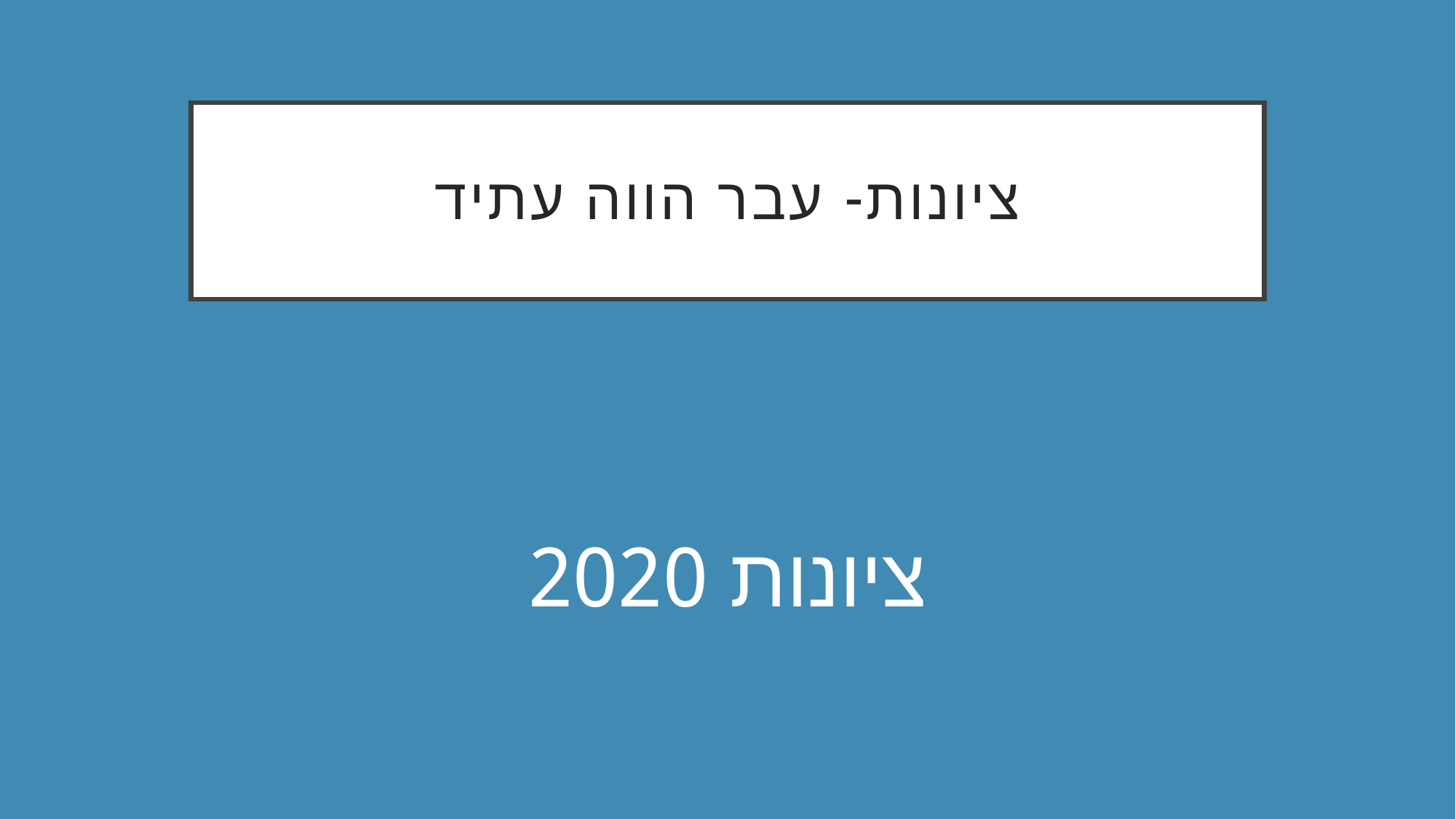

# ציונות- עבר הווה עתיד
ציונות 2020